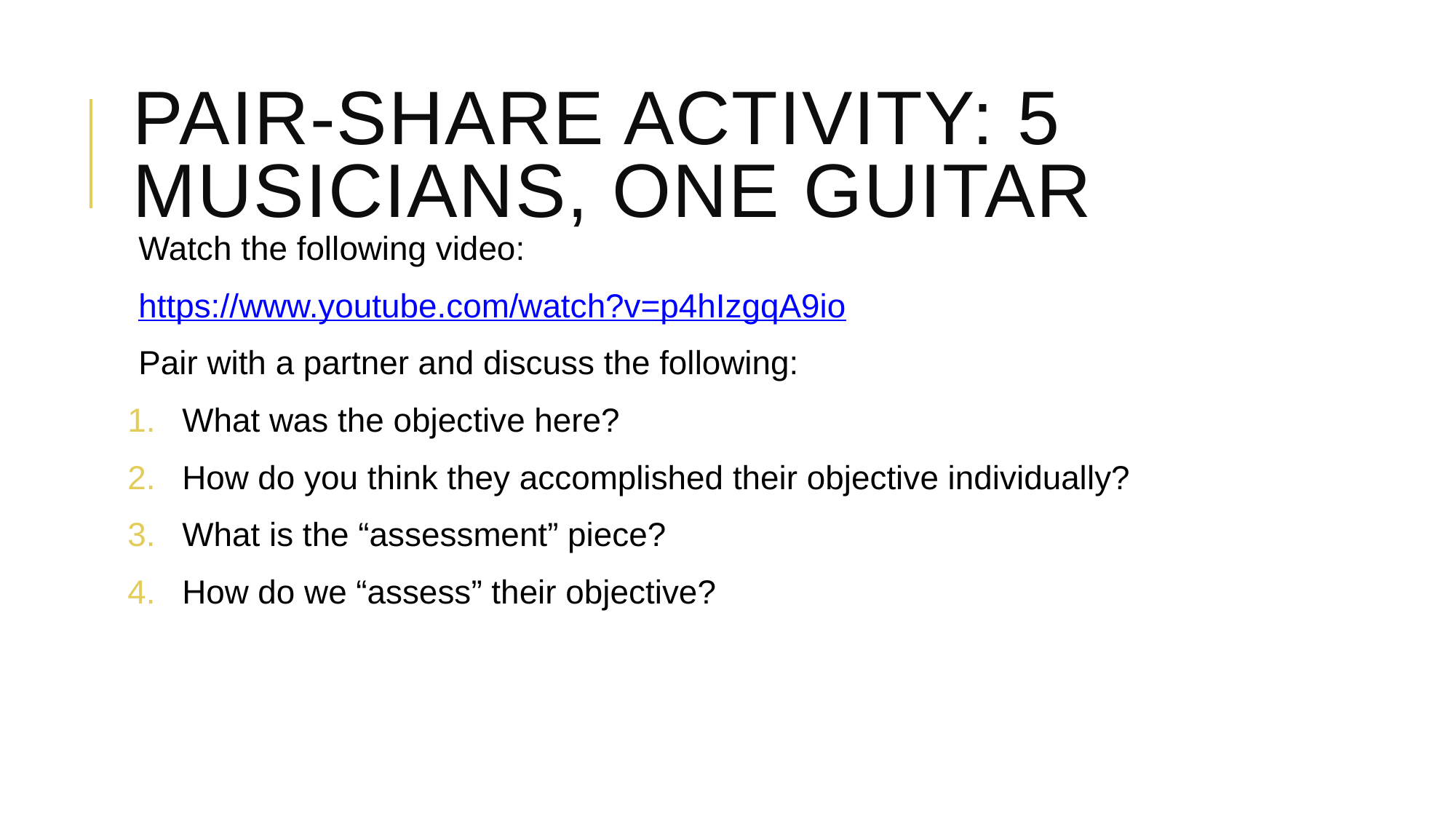

# Pair-Share Activity: 5 musicians, one guitar
Watch the following video:
https://www.youtube.com/watch?v=p4hIzgqA9io
Pair with a partner and discuss the following:
What was the objective here?
How do you think they accomplished their objective individually?
What is the “assessment” piece?
How do we “assess” their objective?